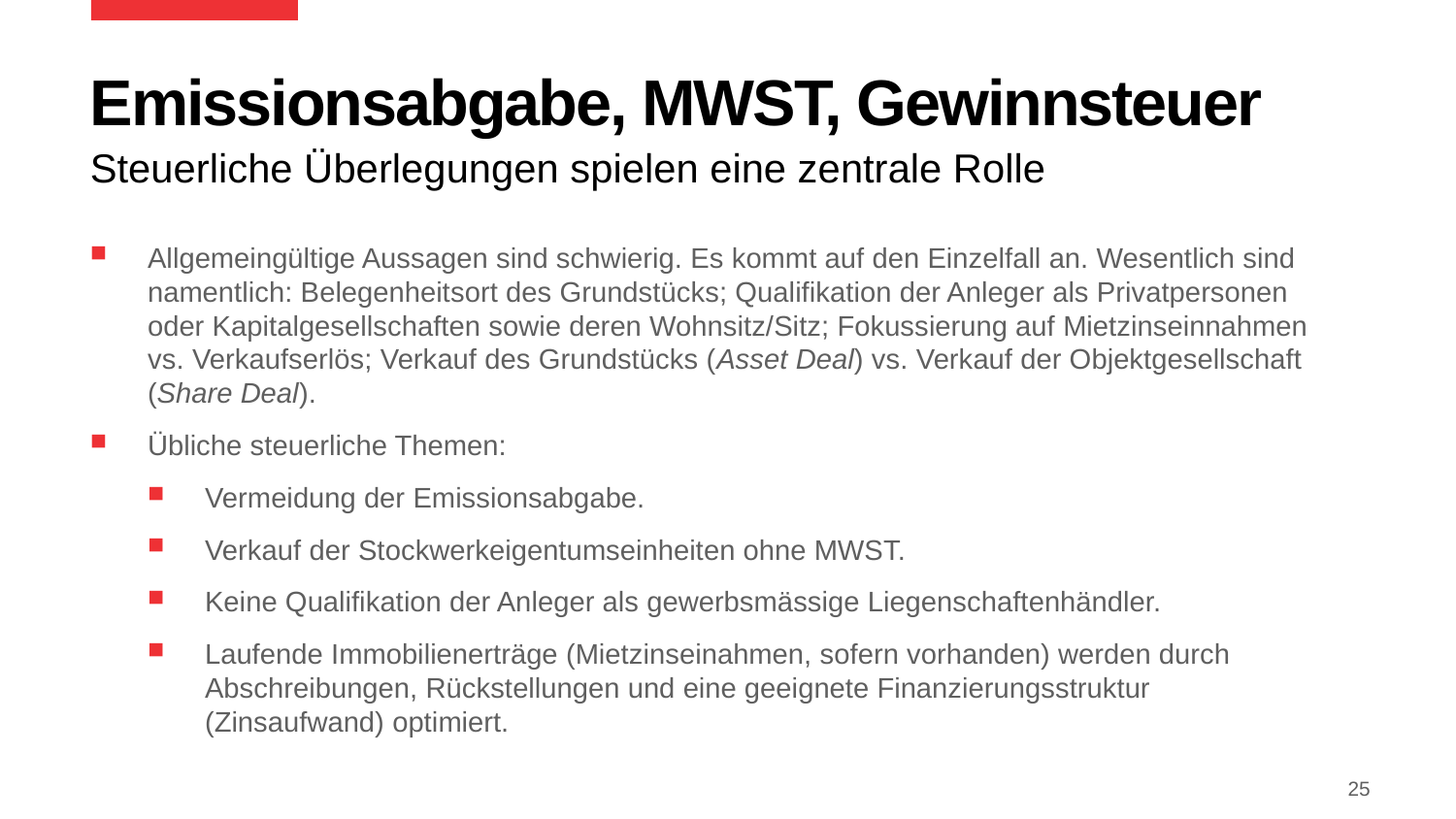

# Emissionsabgabe, MWST, Gewinnsteuer
Steuerliche Überlegungen spielen eine zentrale Rolle
Allgemeingültige Aussagen sind schwierig. Es kommt auf den Einzelfall an. Wesentlich sind namentlich: Belegenheitsort des Grundstücks; Qualifikation der Anleger als Privatpersonen oder Kapitalgesellschaften sowie deren Wohnsitz/Sitz; Fokussierung auf Mietzinseinnahmen vs. Verkaufserlös; Verkauf des Grundstücks (Asset Deal) vs. Verkauf der Objektgesellschaft (Share Deal).
Übliche steuerliche Themen:
Vermeidung der Emissionsabgabe.
Verkauf der Stockwerkeigentumseinheiten ohne MWST.
Keine Qualifikation der Anleger als gewerbsmässige Liegenschaftenhändler.
Laufende Immobilienerträge (Mietzinseinahmen, sofern vorhanden) werden durch Abschreibungen, Rückstellungen und eine geeignete Finanzierungsstruktur (Zinsaufwand) optimiert.

25